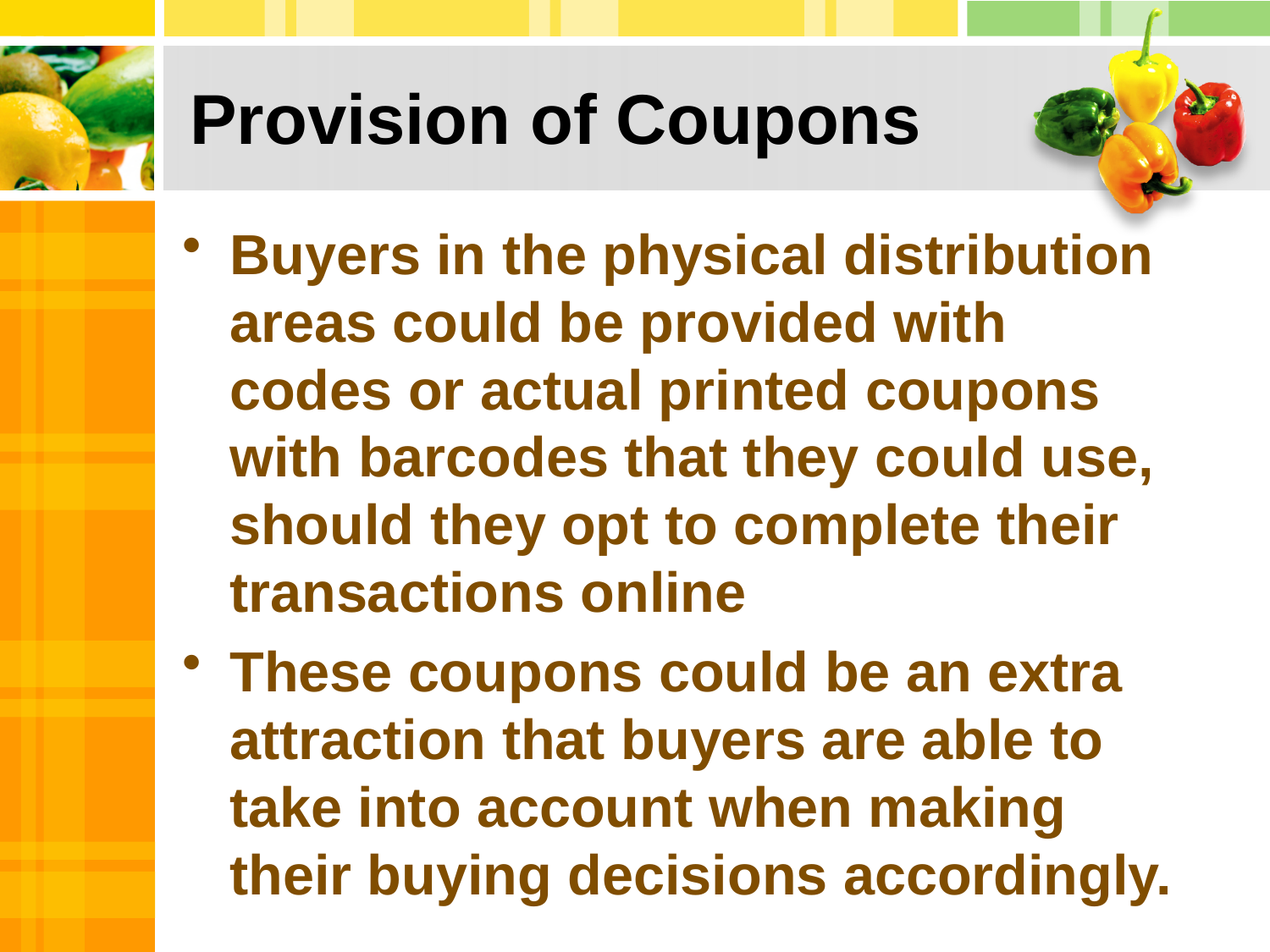

# Provision of Coupons
Buyers in the physical distribution areas could be provided with codes or actual printed coupons with barcodes that they could use, should they opt to complete their transactions online
These coupons could be an extra attraction that buyers are able to take into account when making their buying decisions accordingly.